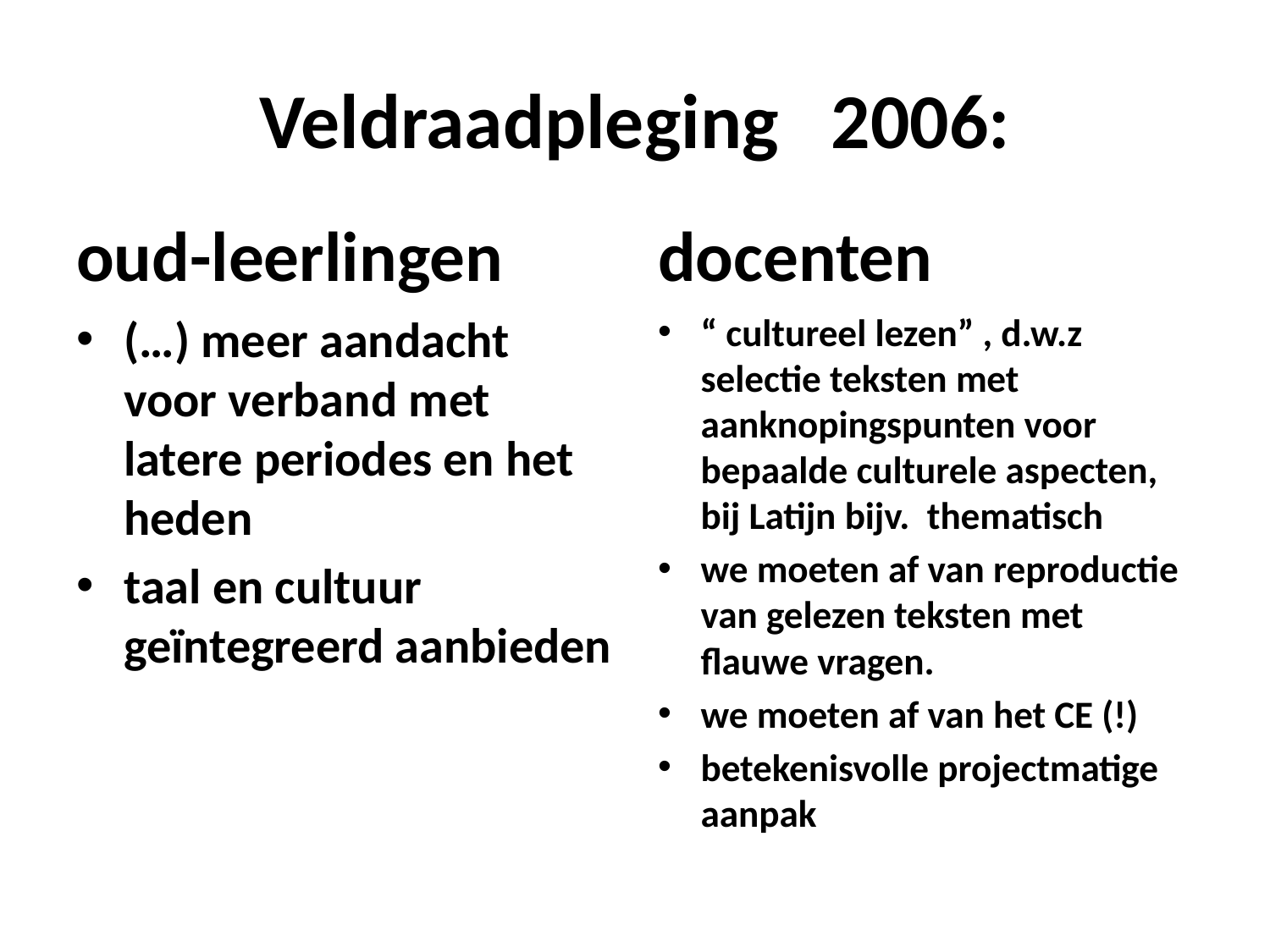

# Veldraadpleging   2006:
oud-leerlingen
docenten
(…) meer aandacht voor verband met latere periodes en het heden
taal en cultuur geïntegreerd aanbieden

“ cultureel lezen” , d.w.z selectie teksten met aanknopingspunten voor bepaalde culturele aspecten, bij Latijn bijv.  thematisch
we moeten af van reproductie van gelezen teksten met flauwe vragen.
we moeten af van het CE (!)
betekenisvolle projectmatige aanpak